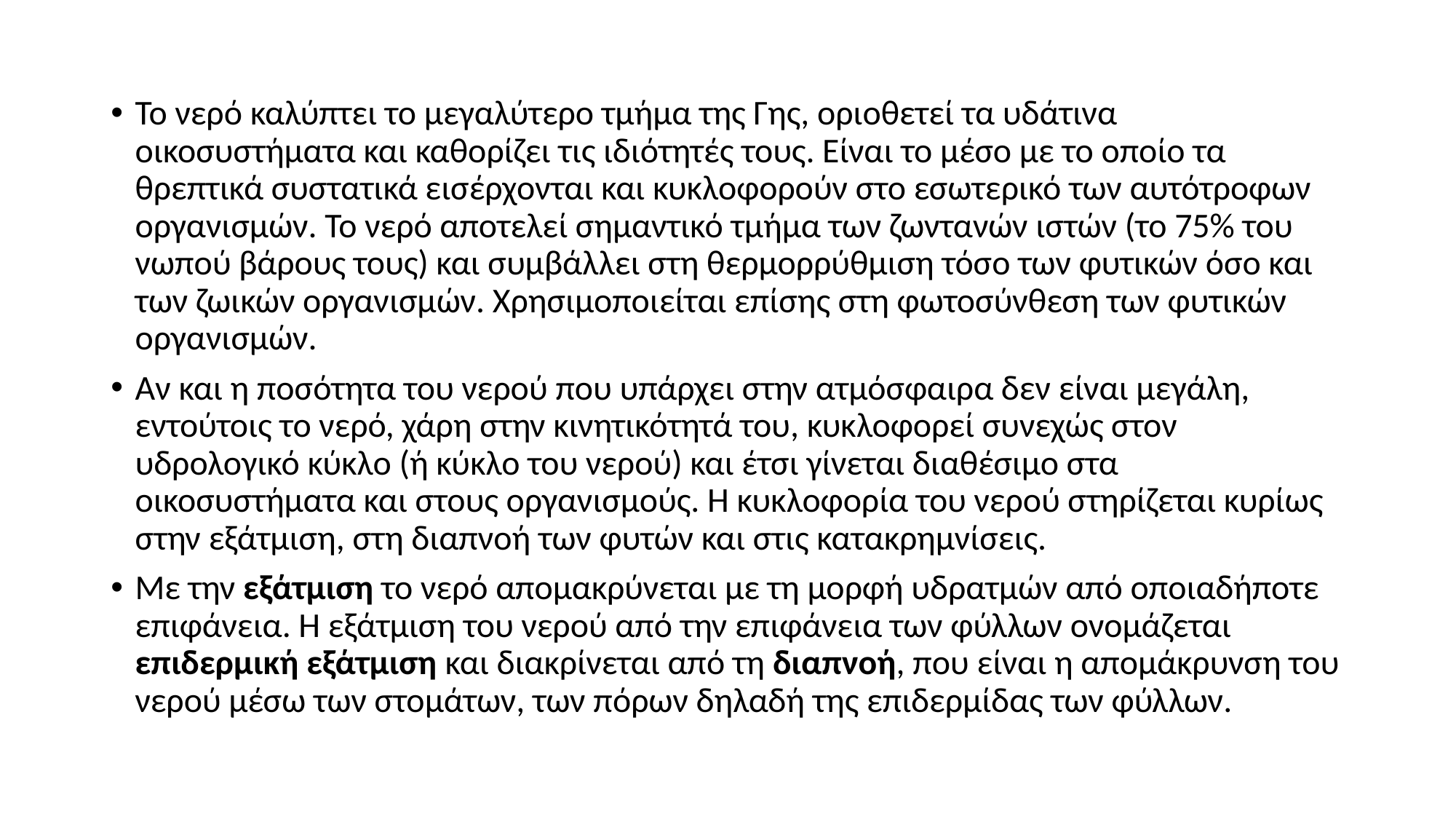

Το νερό καλύπτει το μεγαλύτερο τμήμα της Γης, οριοθετεί τα υδάτινα οικοσυστήματα και καθορίζει τις ιδιότητές τους. Είναι το μέσο με το οποίο τα θρεπτικά συστατικά εισέρχονται και κυκλοφορούν στο εσωτερικό των αυτότροφων οργανισμών. Το νερό αποτελεί σημαντικό τμήμα των ζωντανών ιστών (το 75% του νωπού βάρους τους) και συμβάλλει στη θερμορρύθμιση τόσο των φυτικών όσο και των ζωικών οργανισμών. Χρησιμοποιείται επίσης στη φωτοσύνθεση των φυτικών οργανισμών.
Αν και η ποσότητα του νερού που υπάρχει στην ατμόσφαιρα δεν είναι μεγάλη, εντούτοις το νερό, χάρη στην κινητικότητά του, κυκλοφορεί συνεχώς στον υδρολογικό κύκλο (ή κύκλο του νερού) και έτσι γίνεται διαθέσιμο στα οικοσυστήματα και στους οργανισμούς. Η κυκλοφορία του νερού στηρίζεται κυρίως στην εξάτμιση, στη διαπνοή των φυτών και στις κατακρημνίσεις.
Με την εξάτμιση το νερό απομακρύνεται με τη μορφή υδρατμών από οποιαδήποτε επιφάνεια. Η εξάτμιση του νερού από την επιφάνεια των φύλλων ονομάζεται επιδερμική εξάτμιση και διακρίνεται από τη διαπνοή, που είναι η απομάκρυνση του νερού μέσω των στομάτων, των πόρων δηλαδή της επιδερμίδας των φύλλων.